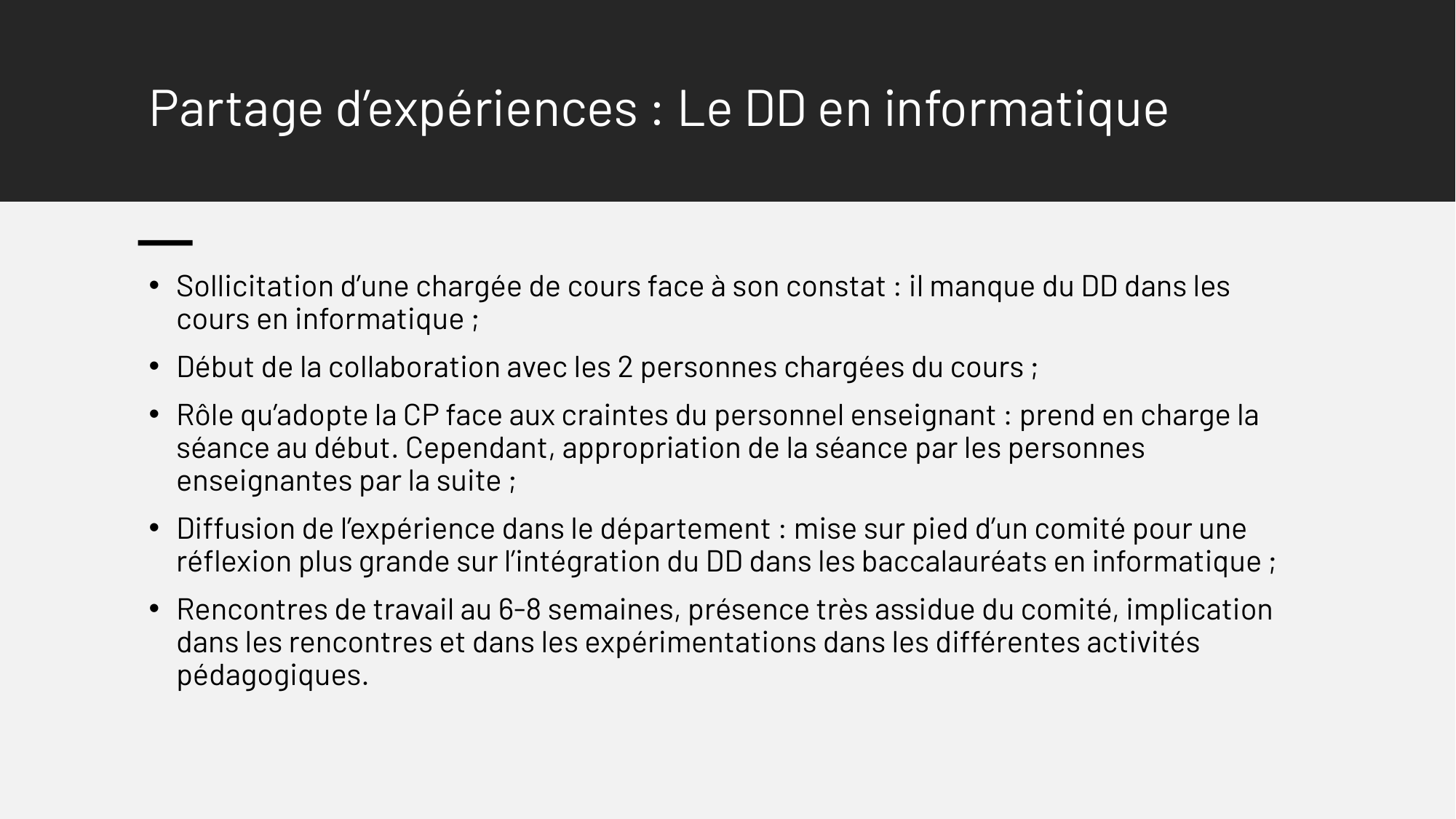

# Partage d’expériences : Le DD en informatique

Sollicitation d’une chargée de cours face à son constat : il manque du DD dans les cours en informatique ;
Début de la collaboration avec les 2 personnes chargées du cours ;
Rôle qu’adopte la CP face aux craintes du personnel enseignant : prend en charge la séance au début. Cependant, appropriation de la séance par les personnes enseignantes par la suite ;
Diffusion de l’expérience dans le département : mise sur pied d’un comité pour une réflexion plus grande sur l’intégration du DD dans les baccalauréats en informatique ;
Rencontres de travail au 6-8 semaines, présence très assidue du comité, implication dans les rencontres et dans les expérimentations dans les différentes activités pédagogiques.